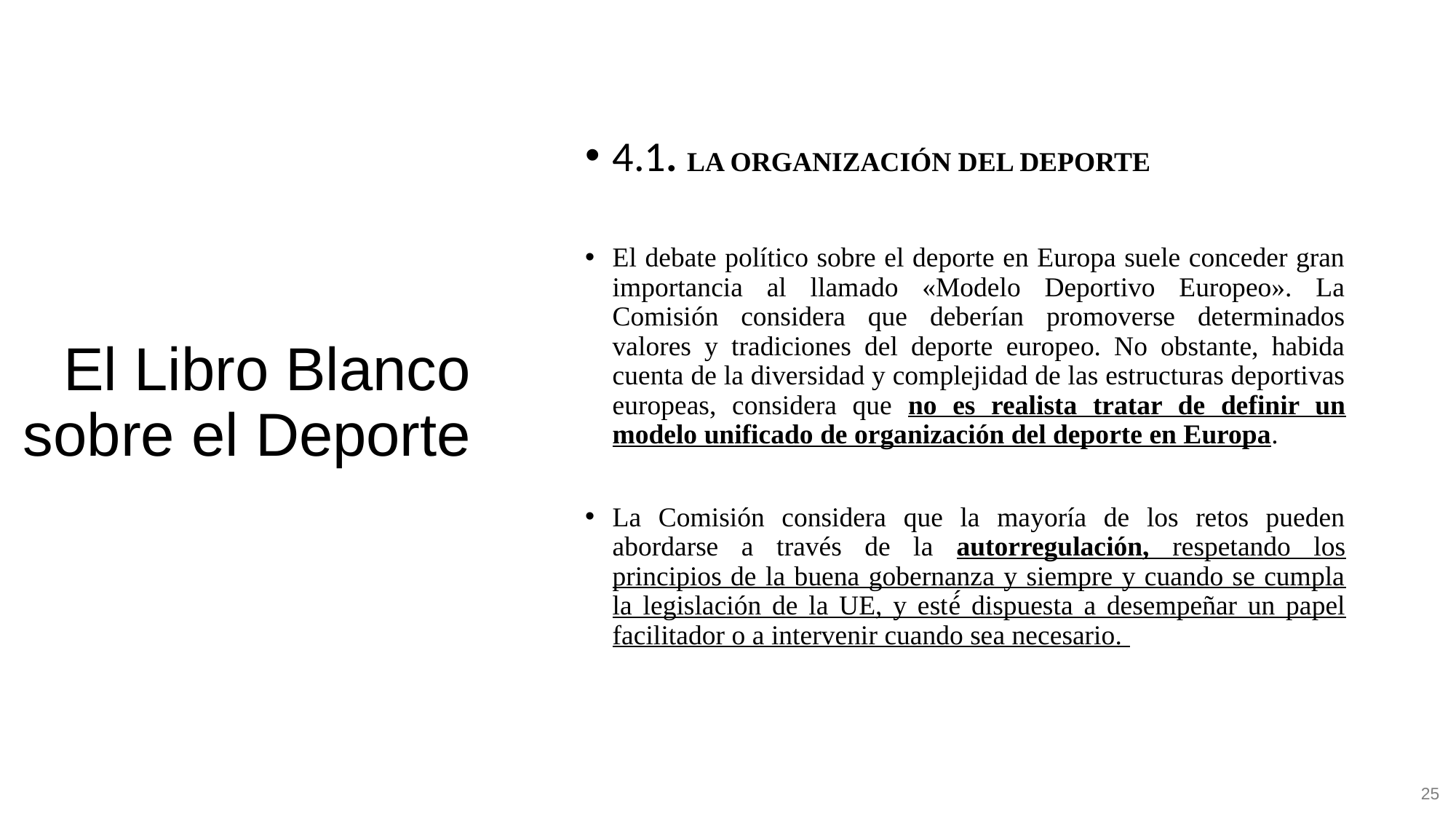

# El Libro Blanco sobre el Deporte

4.1. LA ORGANIZACIÓN DEL DEPORTE

El debate político sobre el deporte en Europa suele conceder gran importancia al llamado «Modelo Deportivo Europeo». La Comisión considera que deberían promoverse determinados valores y tradiciones del deporte europeo. No obstante, habida cuenta de la diversidad y complejidad de las estructuras deportivas europeas, considera que no es realista tratar de definir un modelo unificado de organización del deporte en Europa.

La Comisión considera que la mayoría de los retos pueden abordarse a través de la autorregulación, respetando los principios de la buena gobernanza y siempre y cuando se cumpla la legislación de la UE, y esté́ dispuesta a desempeñar un papel facilitador o a intervenir cuando sea necesario.

25